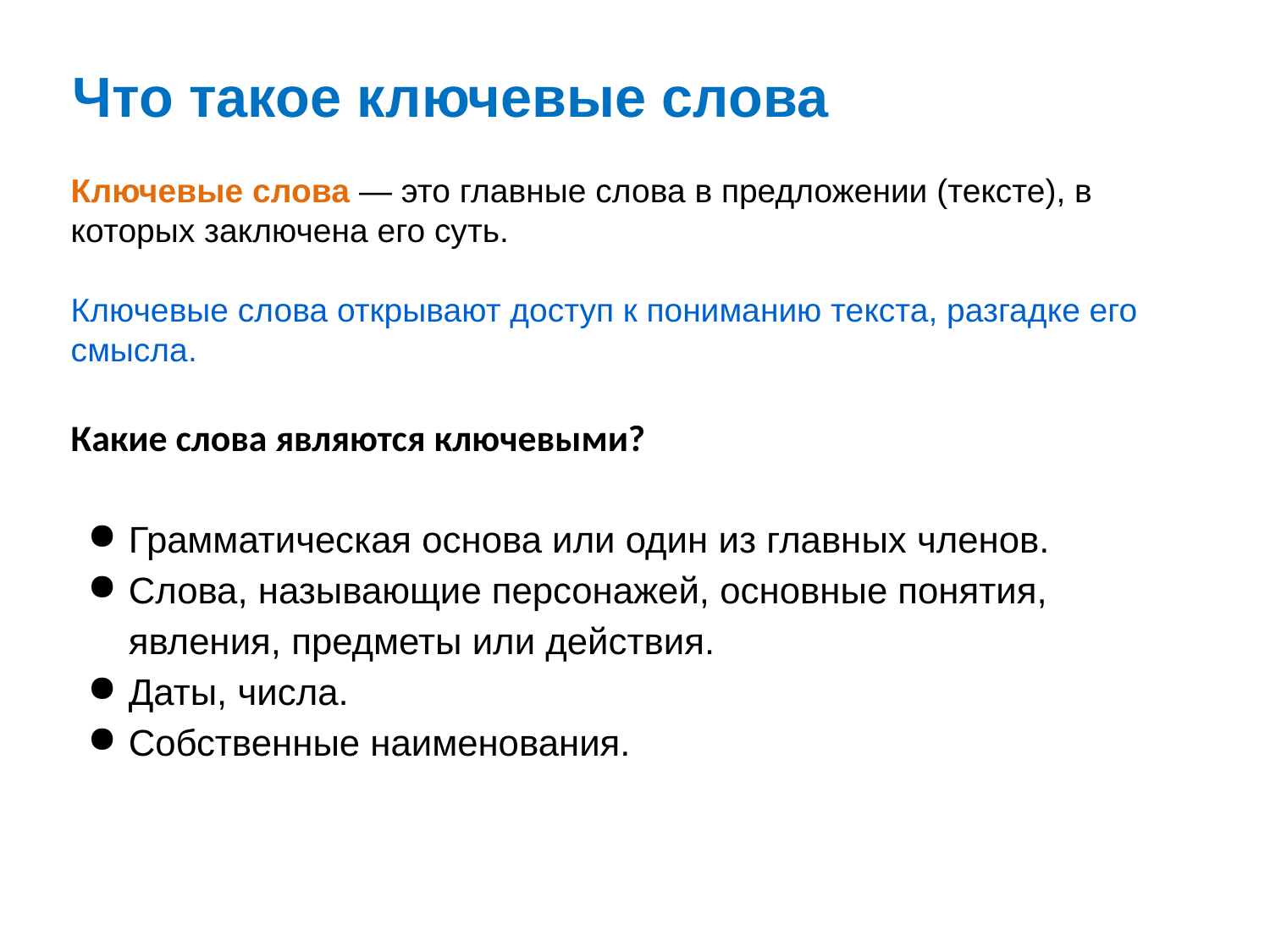

# Что такое ключевые слова
Ключевые слова — это главные слова в предложении (тексте), в которых заключена его суть.

Ключевые слова открывают доступ к пониманию текста, разгадке его смысла.

Какие слова являются ключевыми?

Грамматическая основа или один из главных членов.
Слова, называющие персонажей, основные понятия, явления, предметы или действия.
Даты, числа.
Собственные наименования.